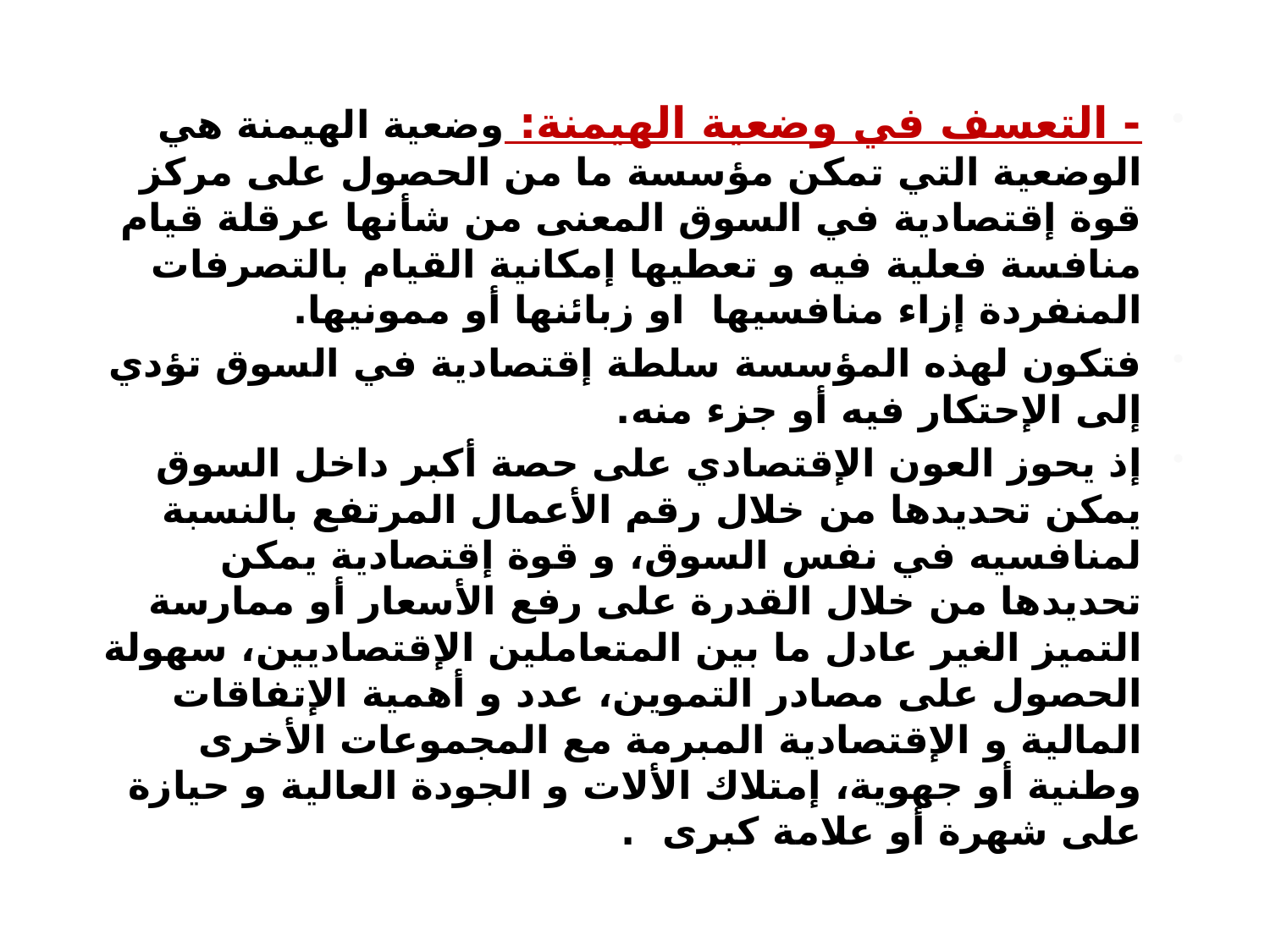

- التعسف في وضعية الهيمنة: وضعية الهيمنة هي الوضعية التي تمكن مؤسسة ما من الحصول على مركز قوة إقتصادية في السوق المعنى من شأنها عرقلة قيام منافسة فعلية فيه و تعطيها إمكانية القيام بالتصرفات المنفردة إزاء منافسيها  او زبائنها أو ممونيها.
فتكون لهذه المؤسسة سلطة إقتصادية في السوق تؤدي إلى الإحتكار فيه أو جزء منه.
إذ يحوز العون الإقتصادي على حصة أكبر داخل السوق يمكن تحديدها من خلال رقم الأعمال المرتفع بالنسبة لمنافسيه في نفس السوق، و قوة إقتصادية يمكن تحديدها من خلال القدرة على رفع الأسعار أو ممارسة التميز الغير عادل ما بين المتعاملين الإقتصاديين، سهولة الحصول على مصادر التموين، عدد و أهمية الإتفاقات المالية و الإقتصادية المبرمة مع المجموعات الأخرى وطنية أو جهوية، إمتلاك الألات و الجودة العالية و حيازة على شهرة أو علامة كبرى  .